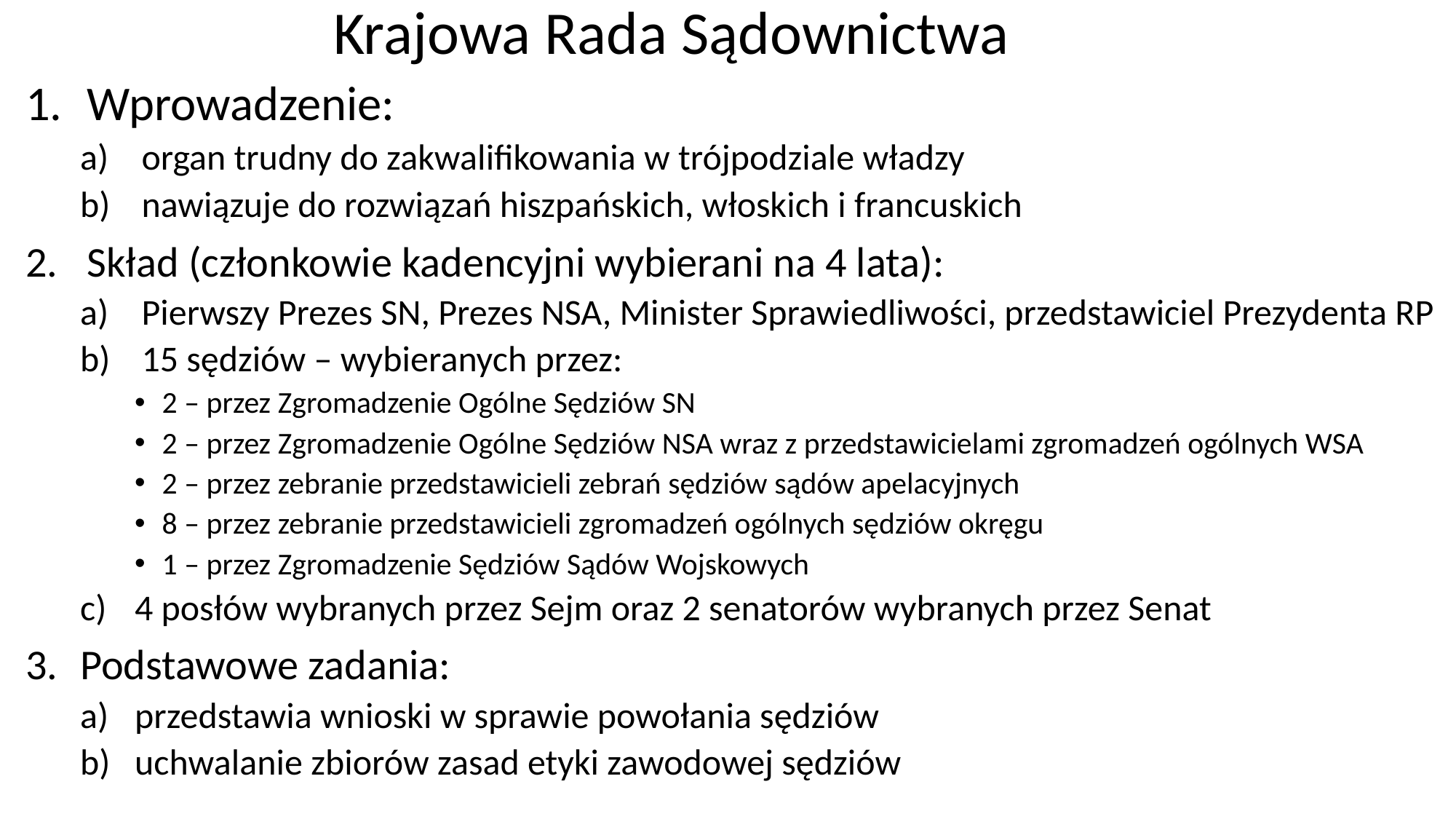

# Krajowa Rada Sądownictwa
Wprowadzenie:
organ trudny do zakwalifikowania w trójpodziale władzy
nawiązuje do rozwiązań hiszpańskich, włoskich i francuskich
Skład (członkowie kadencyjni wybierani na 4 lata):
Pierwszy Prezes SN, Prezes NSA, Minister Sprawiedliwości, przedstawiciel Prezydenta RP
15 sędziów – wybieranych przez:
2 – przez Zgromadzenie Ogólne Sędziów SN
2 – przez Zgromadzenie Ogólne Sędziów NSA wraz z przedstawicielami zgromadzeń ogólnych WSA
2 – przez zebranie przedstawicieli zebrań sędziów sądów apelacyjnych
8 – przez zebranie przedstawicieli zgromadzeń ogólnych sędziów okręgu
1 – przez Zgromadzenie Sędziów Sądów Wojskowych
4 posłów wybranych przez Sejm oraz 2 senatorów wybranych przez Senat
Podstawowe zadania:
przedstawia wnioski w sprawie powołania sędziów
uchwalanie zbiorów zasad etyki zawodowej sędziów